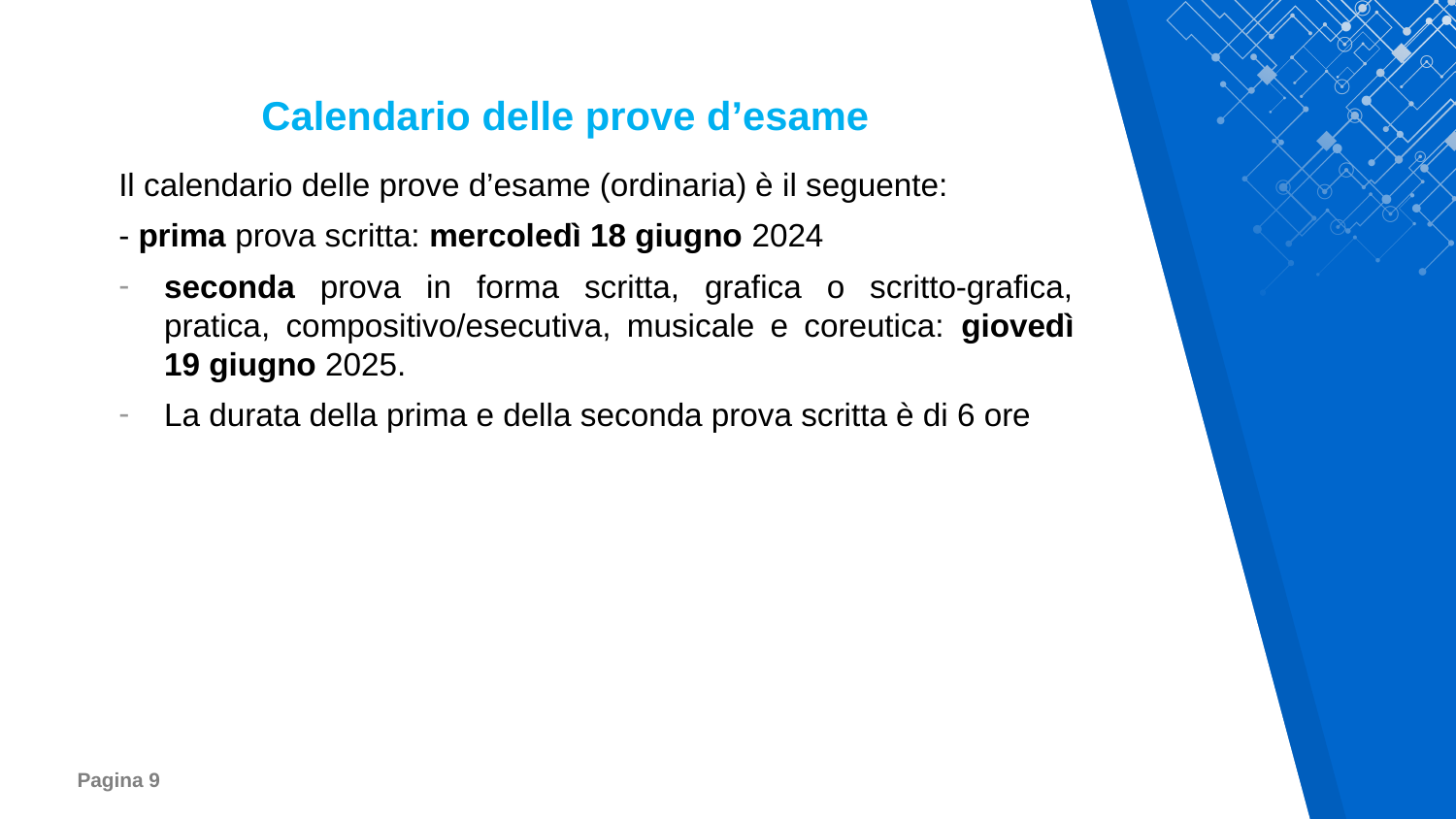

Calendario delle prove d’esame
Il calendario delle prove d’esame (ordinaria) è il seguente:
- prima prova scritta: mercoledì 18 giugno 2024
seconda prova in forma scritta, grafica o scritto-grafica, pratica, compositivo/esecutiva, musicale e coreutica: giovedì 19 giugno 2025.
La durata della prima e della seconda prova scritta è di 6 ore